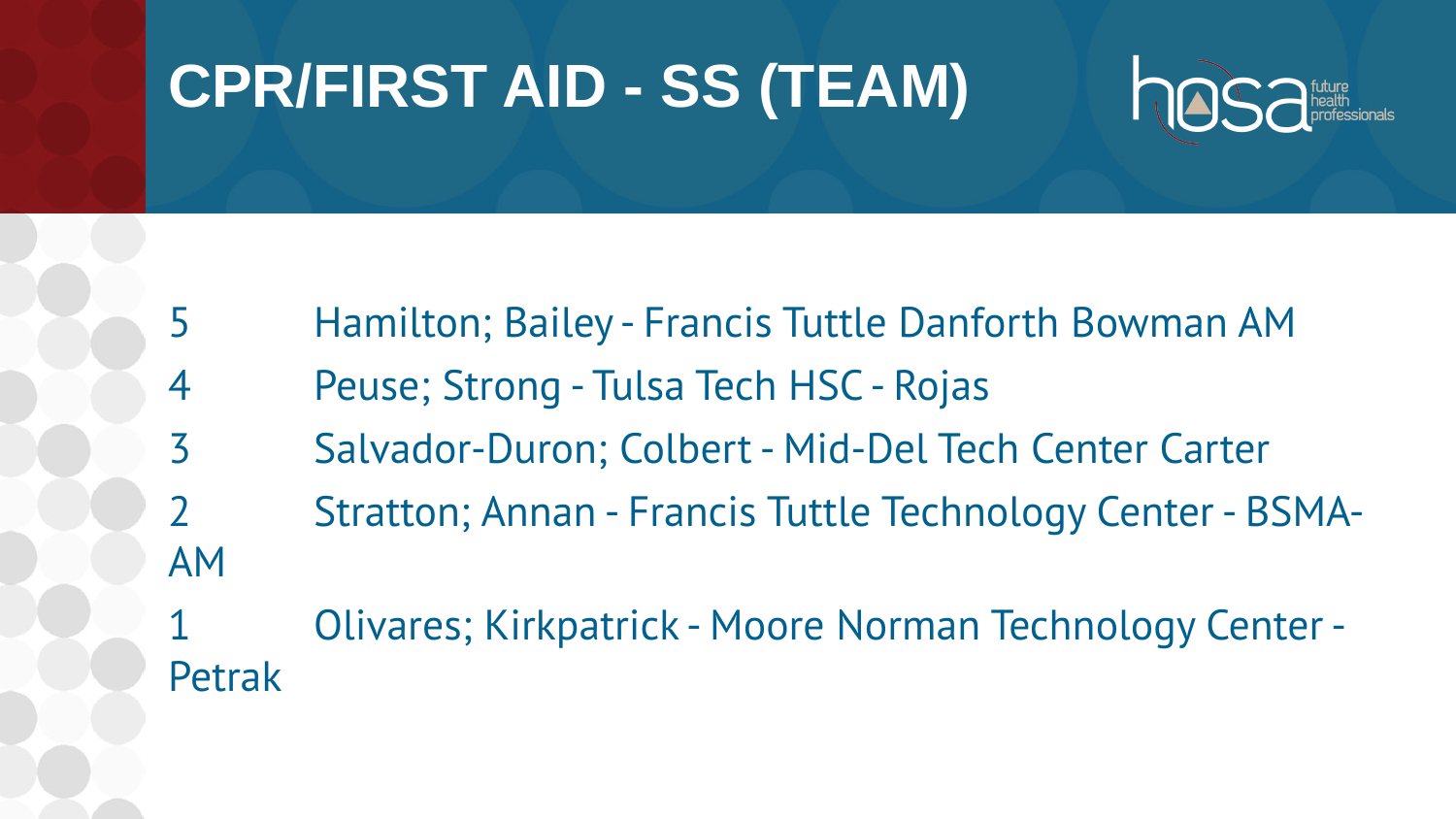

# CPR/First Aid - SS (TEAM)
5	Hamilton; Bailey - Francis Tuttle Danforth Bowman AM
4	Peuse; Strong - Tulsa Tech HSC - Rojas
3	Salvador-Duron; Colbert - Mid-Del Tech Center Carter
2	Stratton; Annan - Francis Tuttle Technology Center - BSMA- AM
1	Olivares; Kirkpatrick - Moore Norman Technology Center - Petrak